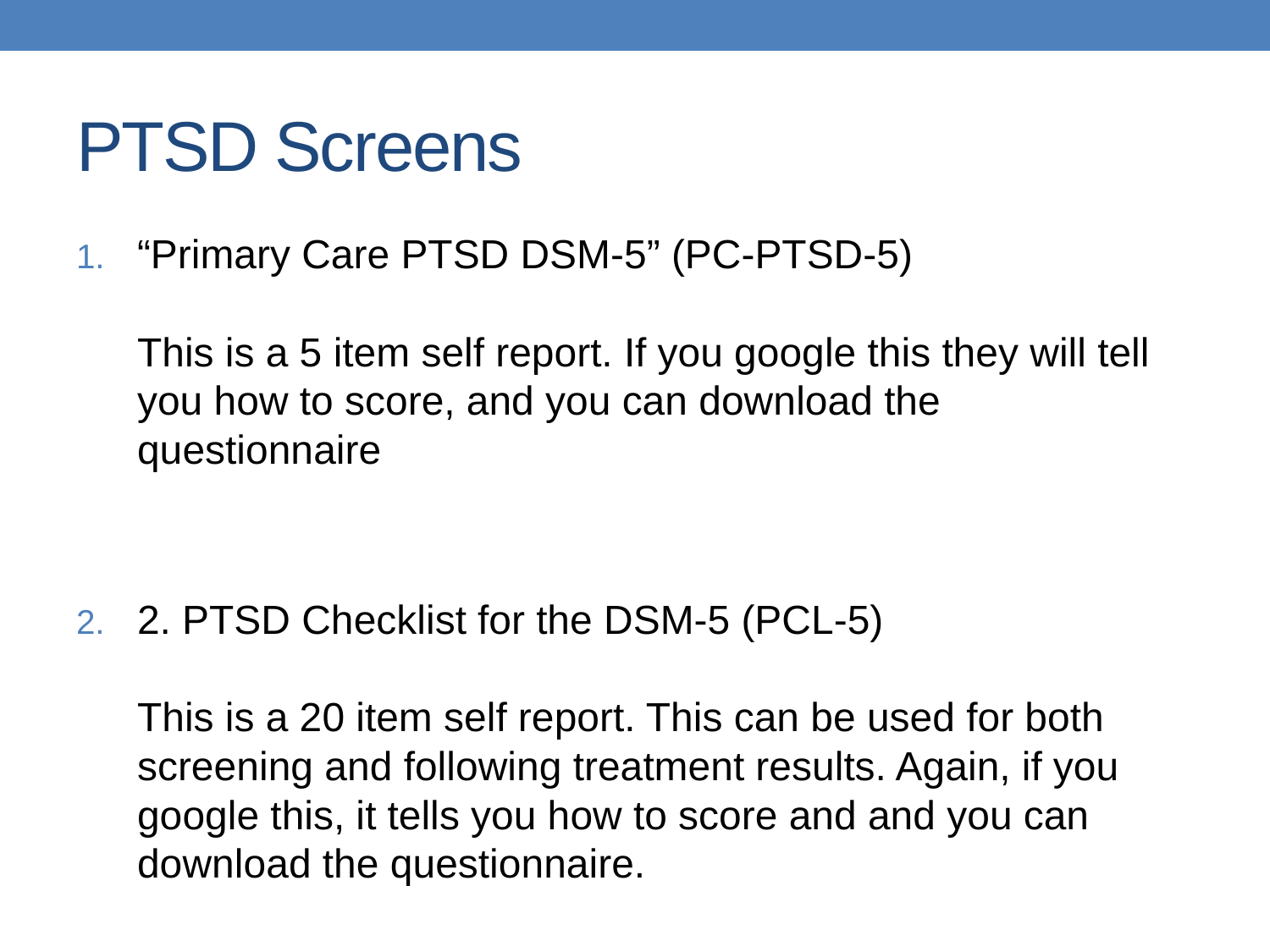

# PTSD Screens
“Primary Care PTSD DSM-5” (PC-PTSD-5)
This is a 5 item self report. If you google this they will tell you how to score, and you can download the questionnaire

2. PTSD Checklist for the DSM-5 (PCL-5)
This is a 20 item self report. This can be used for both screening and following treatment results. Again, if you google this, it tells you how to score and and you can download the questionnaire.